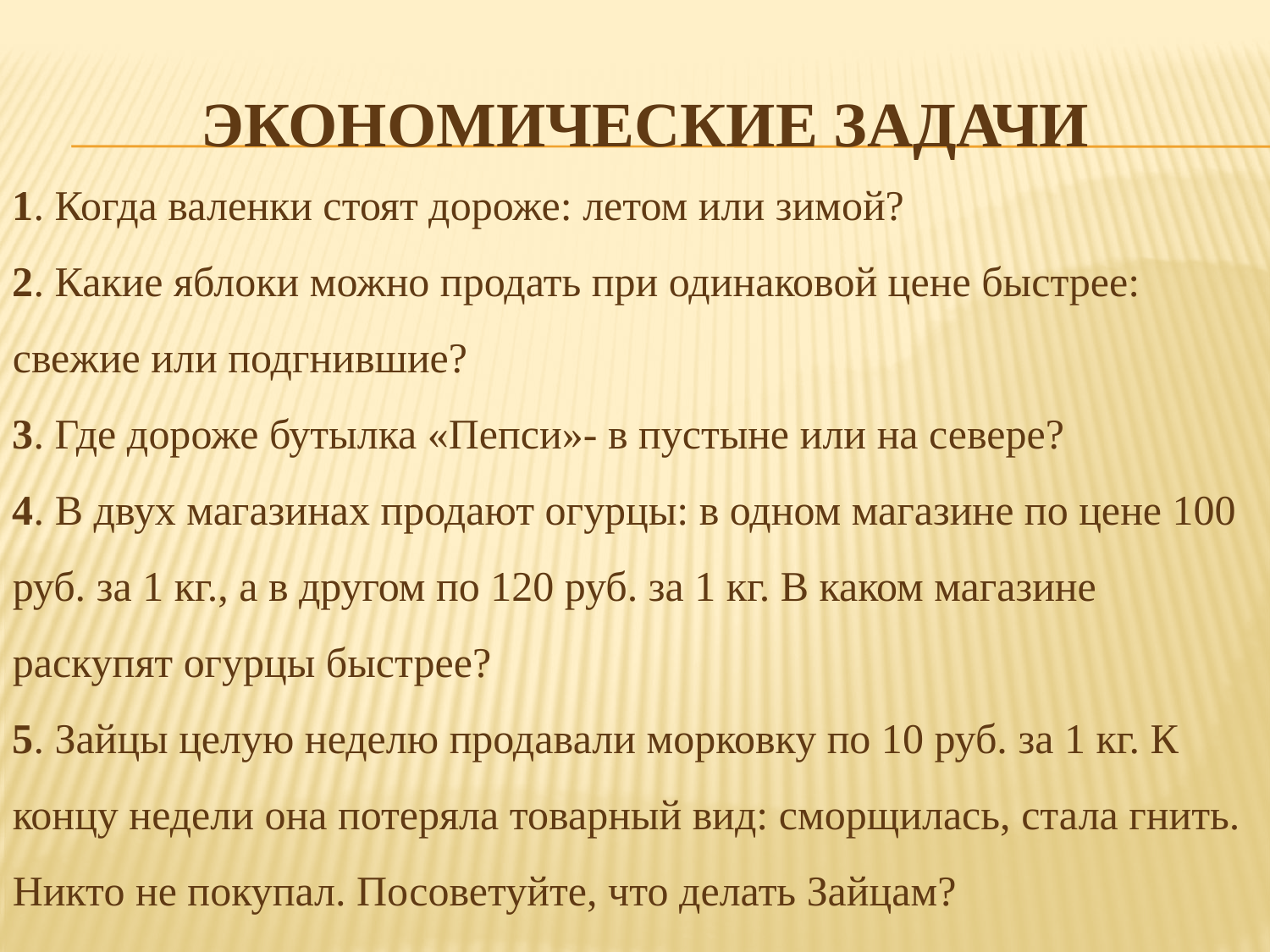

# ЭКОНОМИЧЕСКИЕ ЗАДАЧИ
1. Когда валенки стоят дороже: летом или зимой?
2. Какие яблоки можно продать при одинаковой цене быстрее: свежие или подгнившие?
3. Где дороже бутылка «Пепси»- в пустыне или на севере?
4. В двух магазинах продают огурцы: в одном магазине по цене 100 руб. за 1 кг., а в другом по 120 руб. за 1 кг. В каком магазине раскупят огурцы быстрее?
5. Зайцы целую неделю продавали морковку по 10 руб. за 1 кг. К концу недели она потеряла товарный вид: сморщилась, стала гнить. Никто не покупал. Посоветуйте, что делать Зайцам?